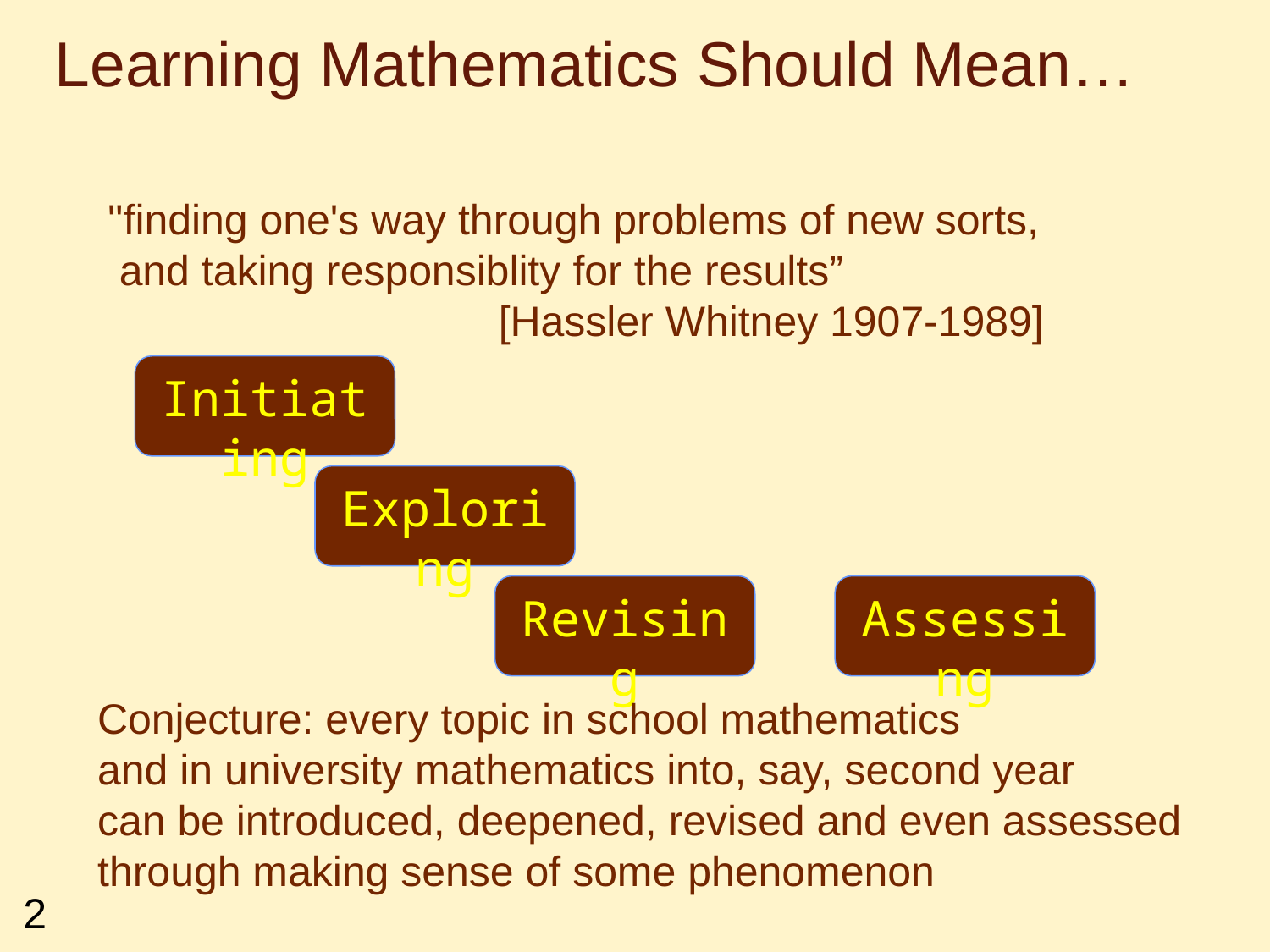

# Learning Mathematics Should Mean…
''finding one's way through problems of new sorts,
 and taking responsiblity for the results”
                                 [Hassler Whitney 1907-1989]
Initiating
Exploring
Revising
Assessing
Conjecture: every topic in school mathematics
and in university mathematics into, say, second year
can be introduced, deepened, revised and even assessed through making sense of some phenomenon